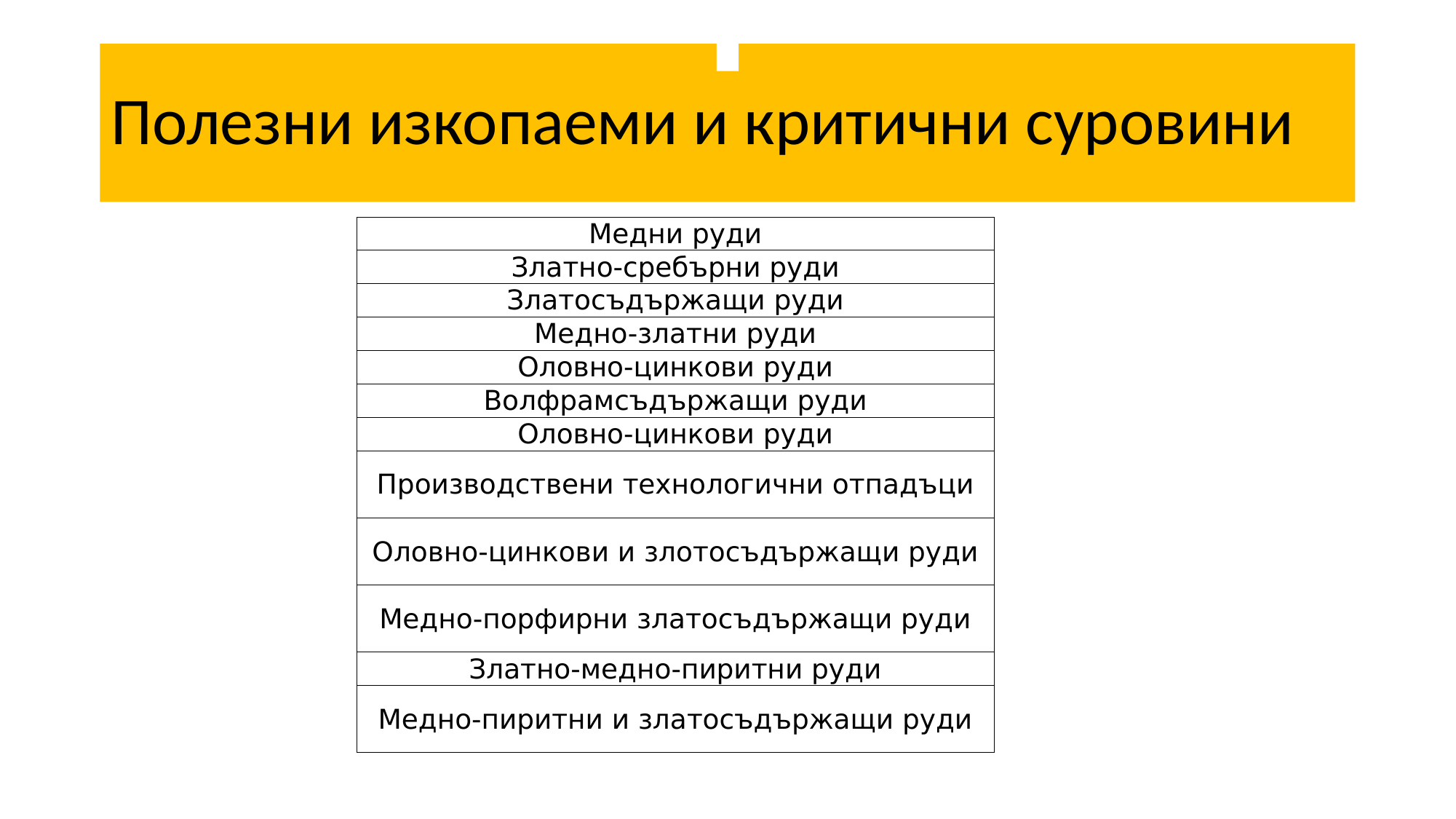

# Полезни изкопаеми и критични суровини
| Медни руди |
| --- |
| Златно-сребърни руди |
| Златосъдържащи руди |
| Медно-златни руди |
| Оловно-цинкови руди |
| Волфрамсъдържащи руди |
| Оловно-цинкови руди |
| Производствени технологични отпадъци |
| Оловно-цинкови и злотосъдържащи руди |
| Медно-порфирни златосъдържащи руди |
| Златно-медно-пиритни руди |
| Медно-пиритни и златосъдържащи руди |